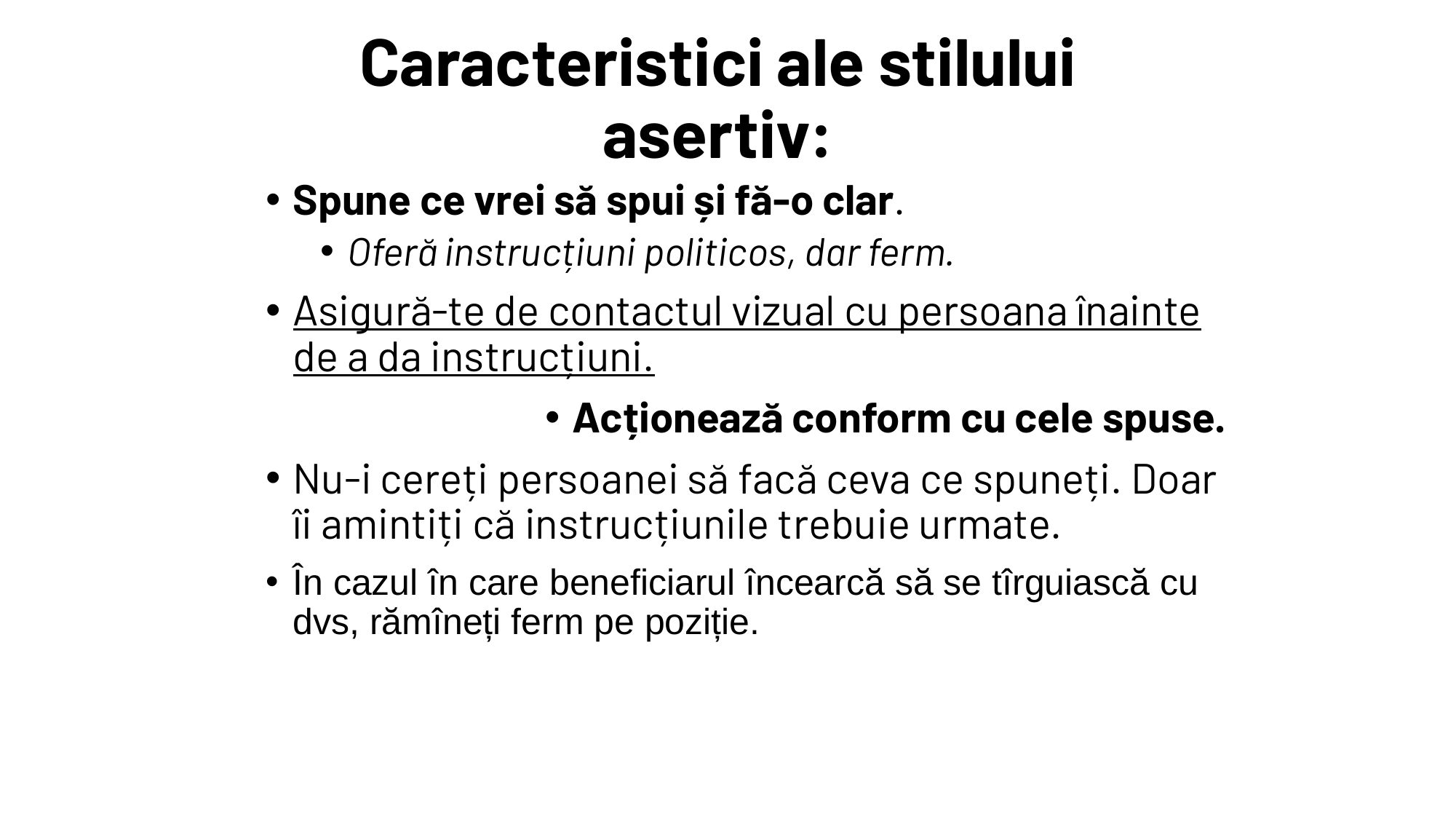

# Caracteristici ale stilului asertiv:
Spune ce vrei să spui și fă-o clar.
Oferă instrucțiuni politicos, dar ferm.
Asigură-te de contactul vizual cu persoana înainte de a da instrucțiuni.
Acționează conform cu cele spuse.
Nu-i cereți persoanei să facă ceva ce spuneți. Doar îi amintiți că instrucțiunile trebuie urmate.
În cazul în care beneficiarul încearcă să se tîrguiască cu dvs, rămîneți ferm pe poziție.